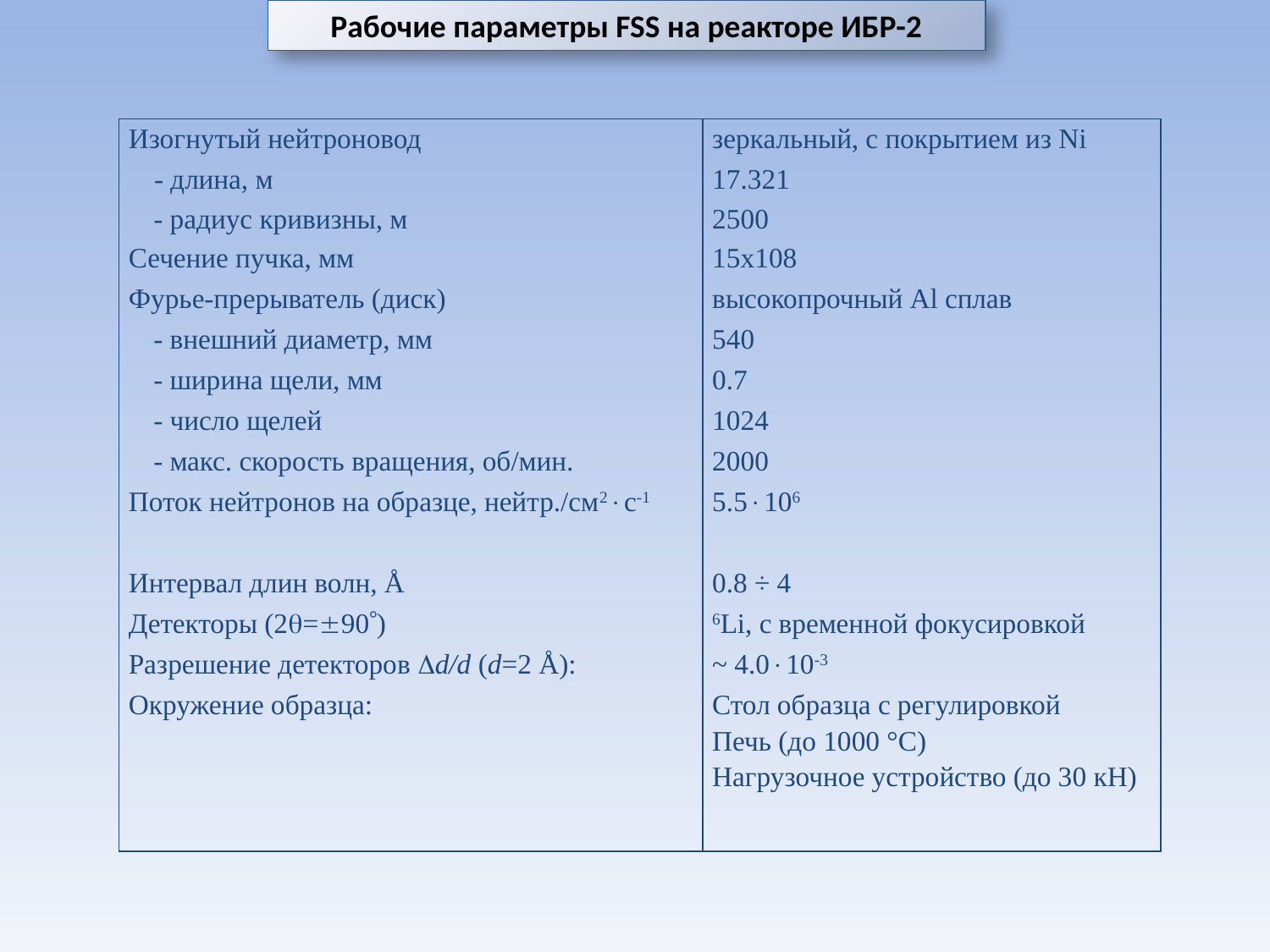

Рабочие параметры FSS на реакторе ИБР-2
| Изогнутый нейтроновод | зеркальный, с покрытием из Ni |
| --- | --- |
| - длина, м | 17.321 |
| - радиус кривизны, м | 2500 |
| Сечение пучка, мм | 15x108 |
| Фурье-прерыватель (диск) | высокопрочный Al сплав |
| - внешний диаметр, мм | 540 |
| - ширина щели, мм | 0.7 |
| - число щелей | 1024 |
| - макс. скорость вращения, об/мин. | 2000 |
| Поток нейтронов на образце, нейтр./см2⋅с-1 | 5.5⋅106 |
| Интервал длин волн, Å | 0.8 ÷ 4 |
| Детекторы (2θ=±90°) | 6Li, с временной фокусировкой |
| Разрешение детекторов Δd/d (d=2 Å): | ~ 4.0⋅10-3 |
| Окружение образца: | Стол образца с регулировкой Печь (до 1000 °C) Нагрузочное устройство (до 30 кН) |